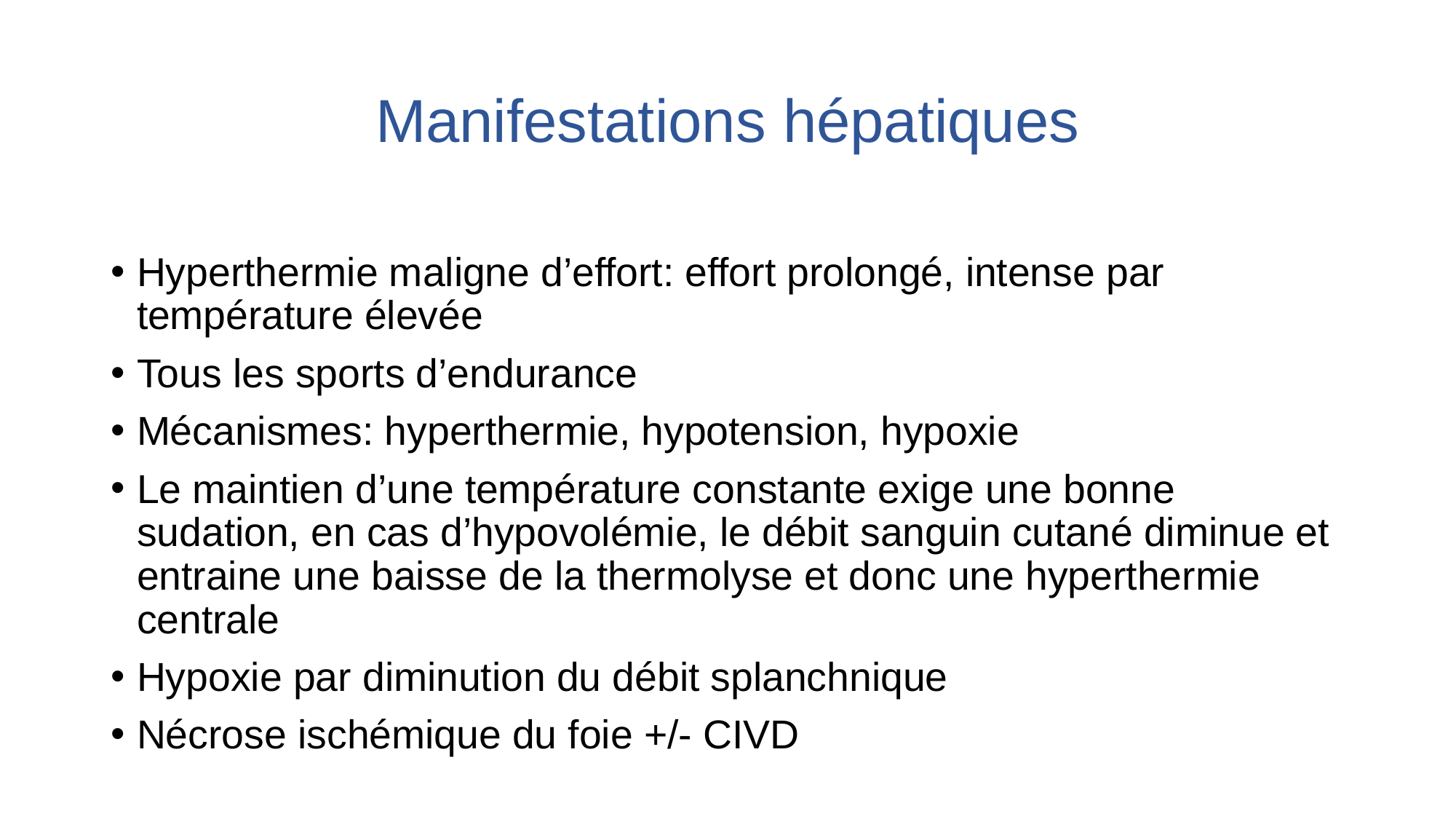

# Manifestations hépatiques
Hyperthermie maligne d’effort: effort prolongé, intense par température élevée
Tous les sports d’endurance
Mécanismes: hyperthermie, hypotension, hypoxie
Le maintien d’une température constante exige une bonne sudation, en cas d’hypovolémie, le débit sanguin cutané diminue et entraine une baisse de la thermolyse et donc une hyperthermie centrale
Hypoxie par diminution du débit splanchnique
Nécrose ischémique du foie +/- CIVD